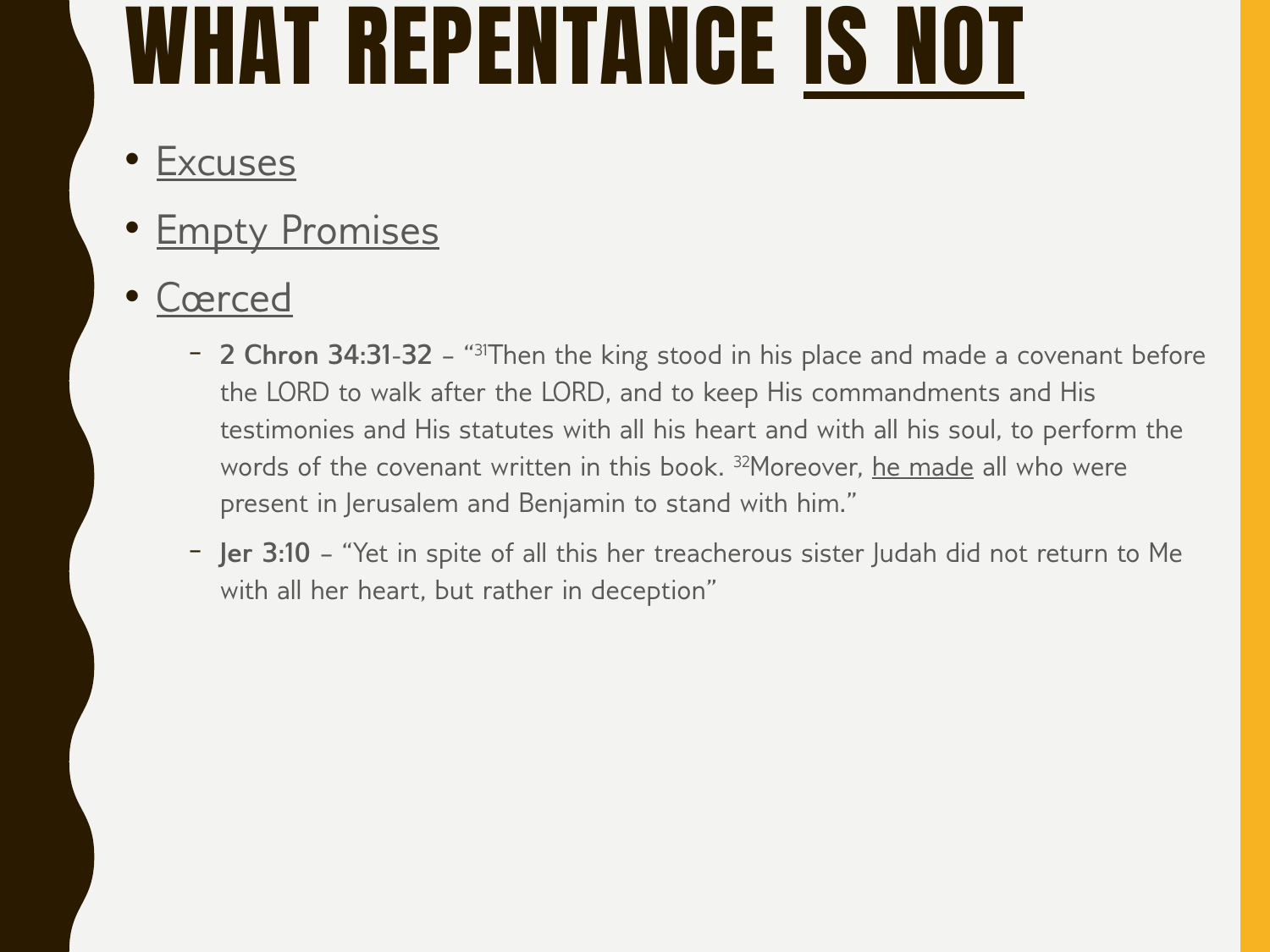

# What REPENTANCE is not
Excuses
Empty Promises
Coerced
2 Chron 34:31-32 – “31Then the king stood in his place and made a covenant before the Lord to walk after the Lord, and to keep His commandments and His testimonies and His statutes with all his heart and with all his soul, to perform the words of the covenant written in this book. 32Moreover, he made all who were present in Jerusalem and Benjamin to stand with him.”
Jer 3:10 – “Yet in spite of all this her treacherous sister Judah did not return to Me with all her heart, but rather in deception”